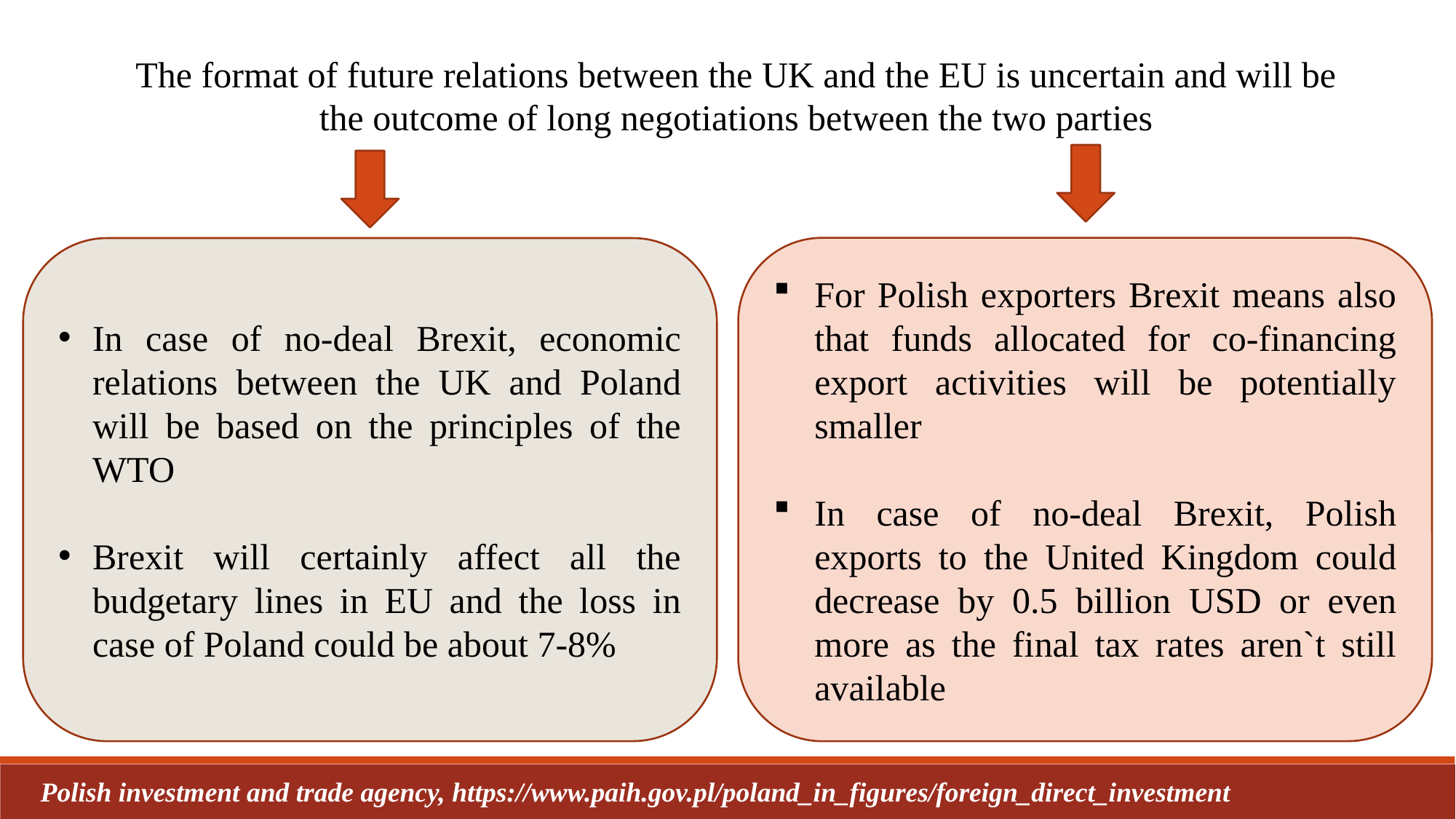

The format of future relations between the UK and the EU is uncertain and will be the outcome of long negotiations between the two parties

For Polish exporters Brexit means also that funds allocated for co-financing export activities will be potentially smaller

In case of no-deal Brexit, Polish exports to the United Kingdom could decrease by 0.5 billion USD or even more as the final tax rates aren`t still available
In case of no-deal Brexit, economic relations between the UK and Poland will be based on the principles of the WTO

Brexit will certainly affect all the budgetary lines in EU and the loss in case of Poland could be about 7-8%
Polish investment and trade agency, https://www.paih.gov.pl/poland_in_figures/foreign_direct_investment